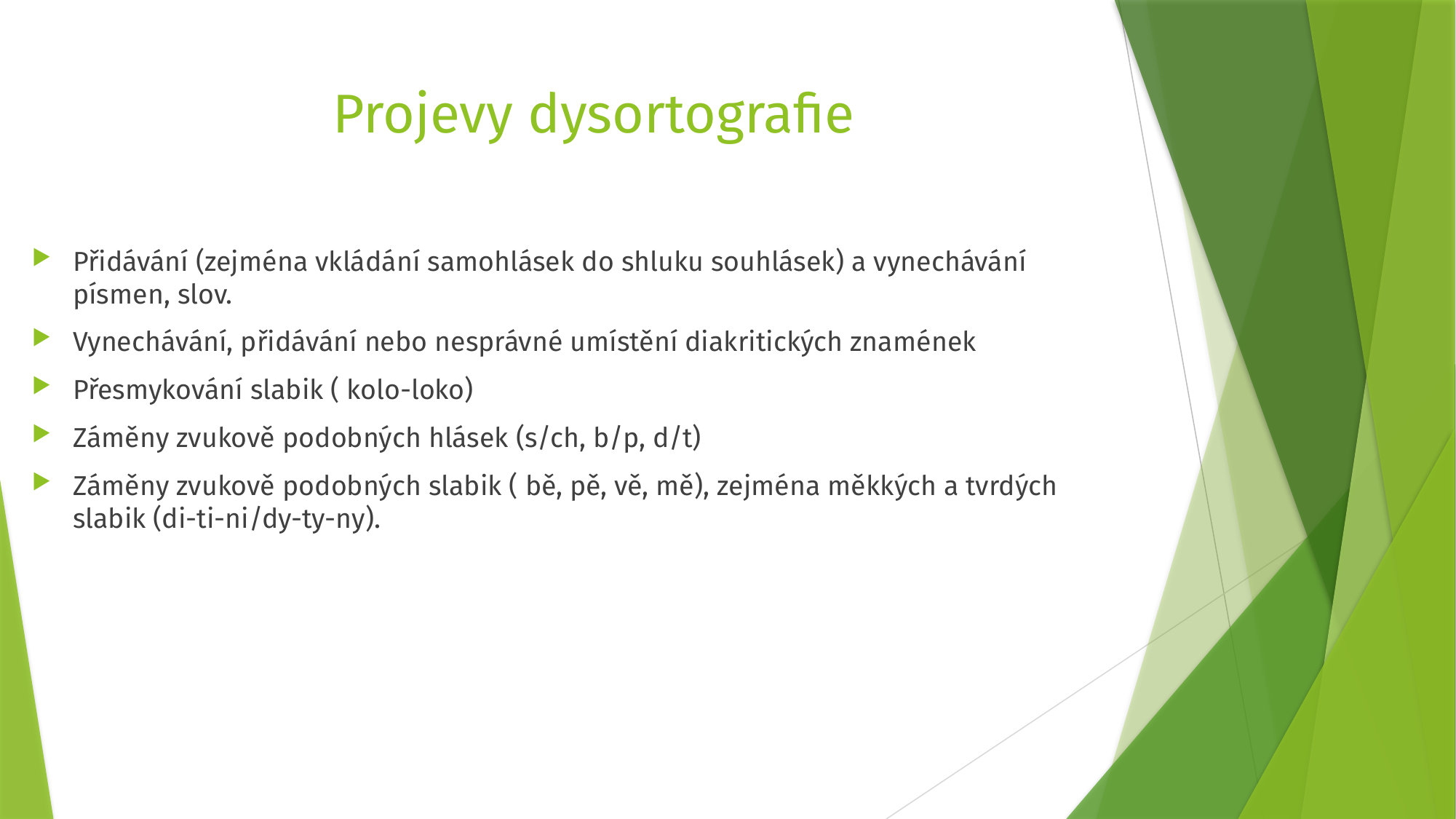

# Projevy dysortografie
Přidávání (zejména vkládání samohlásek do shluku souhlásek) a vynechávání písmen, slov.
Vynechávání, přidávání nebo nesprávné umístění diakritických znamének
Přesmykování slabik ( kolo-loko)
Záměny zvukově podobných hlásek (s/ch, b/p, d/t)
Záměny zvukově podobných slabik ( bě, pě, vě, mě), zejména měkkých a tvrdých slabik (di-ti-ni/dy-ty-ny).